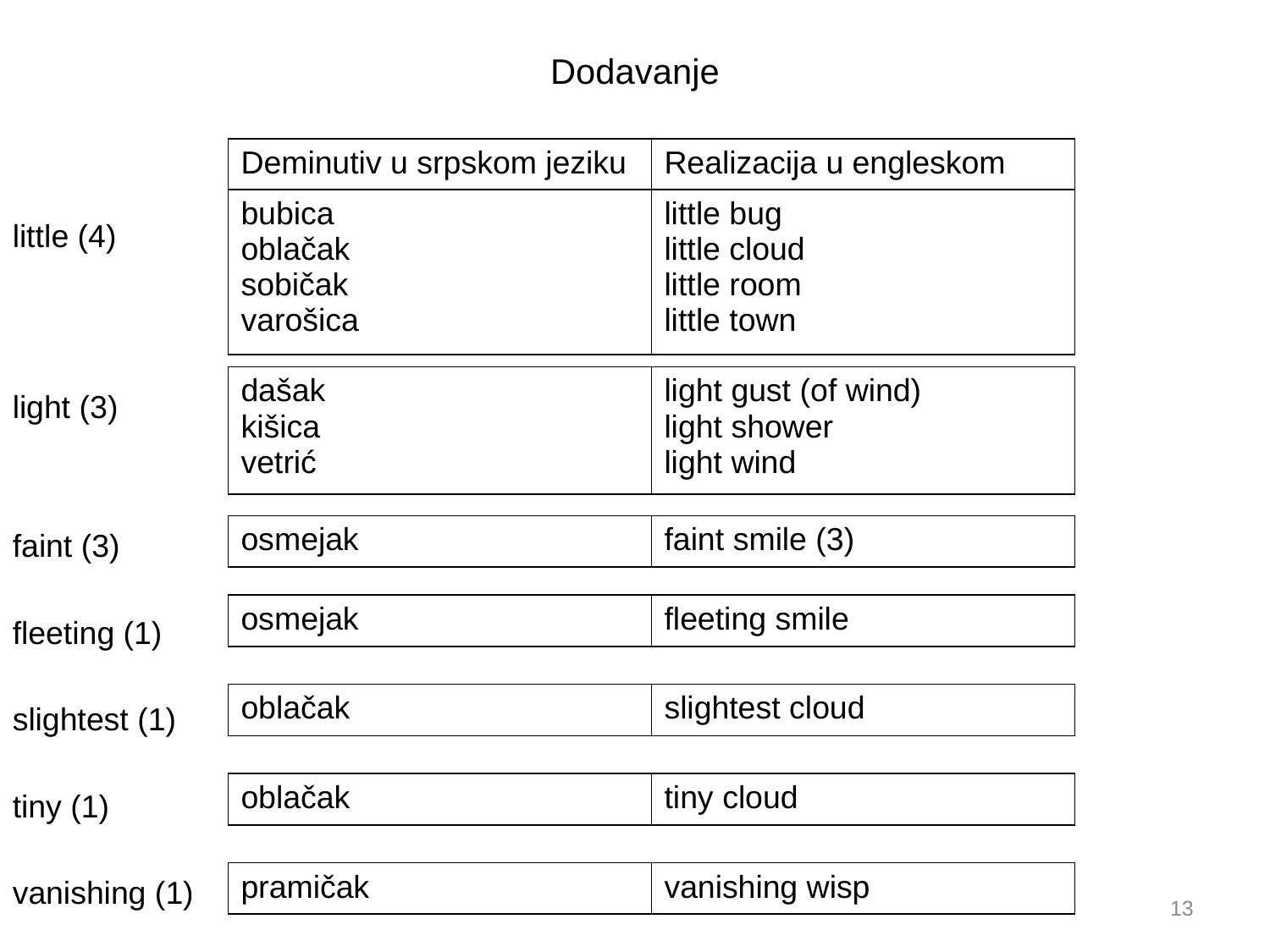

Dodavanje

little (4)

light (3)

faint (3)

fleeting (1)

slightest (1)

tiny (1)

vanishing (1)
| Deminutiv u srpskom jeziku | Realizacija u engleskom |
| --- | --- |
| bubica oblačak sobičak varošica | little bug little cloud little room little town |
| dašak kišica vetrić | light gust (of wind) light shower light wind |
| --- | --- |
| osmejak | faint smile (3) |
| --- | --- |
| osmejak | fleeting smile |
| --- | --- |
| oblačak | slightest cloud |
| --- | --- |
| oblačak | tiny cloud |
| --- | --- |
| pramičak | vanishing wisp |
| --- | --- |
13